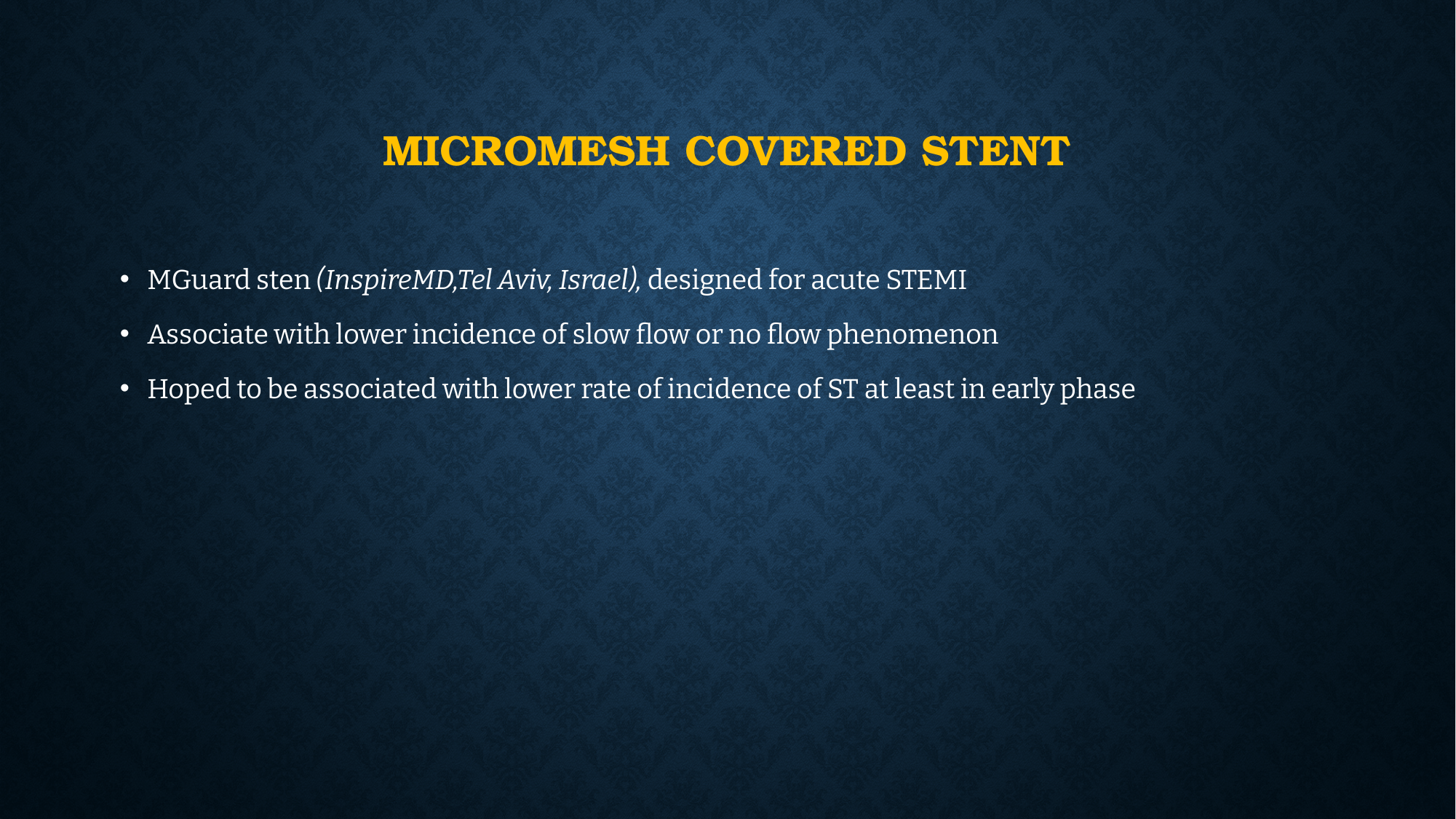

# Micromesh covered stent
MGuard sten (InspireMD,Tel Aviv, Israel), designed for acute STEMI
Associate with lower incidence of slow flow or no flow phenomenon
Hoped to be associated with lower rate of incidence of ST at least in early phase